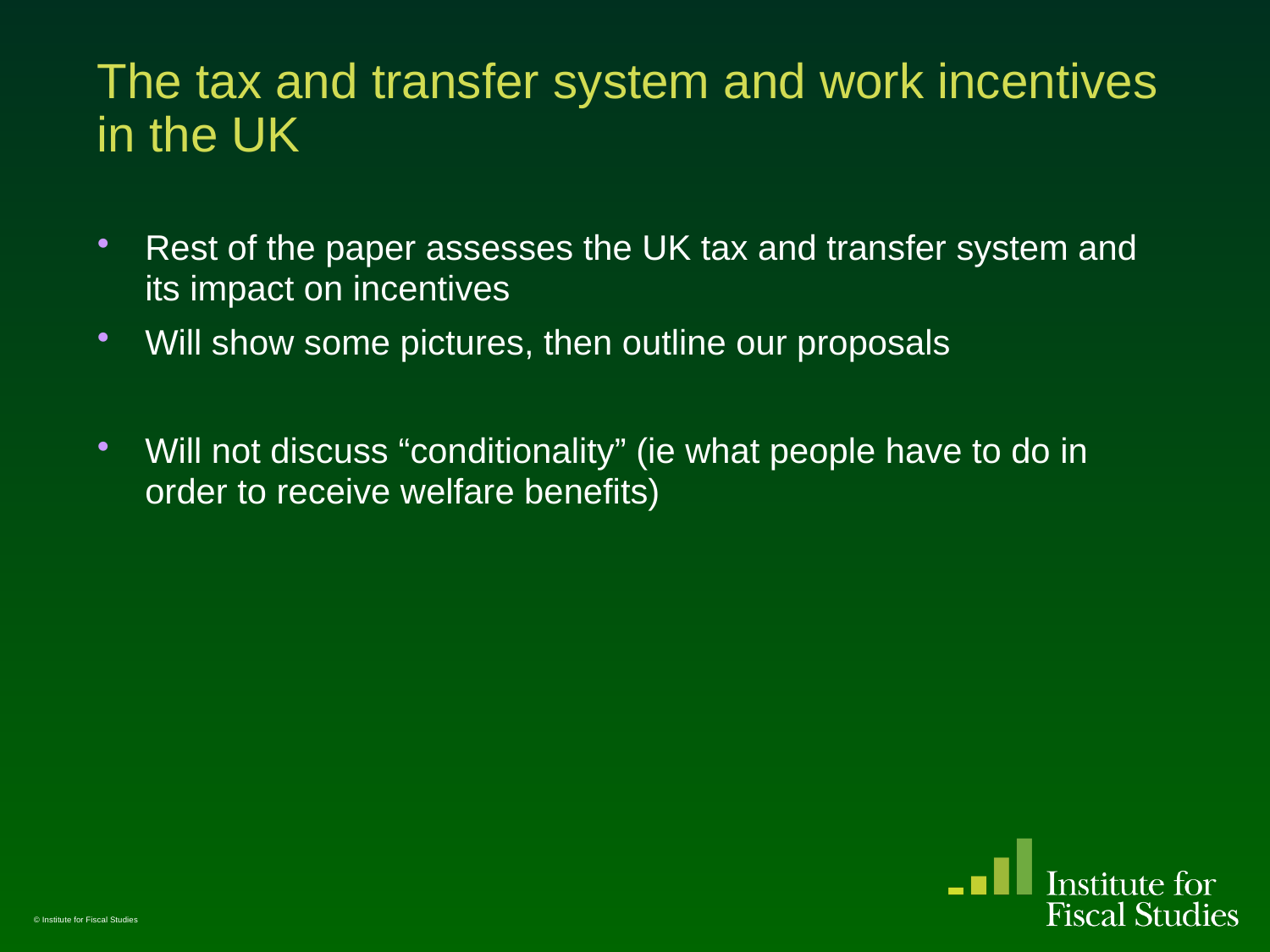

# The tax and transfer system and work incentives in the UK
Rest of the paper assesses the UK tax and transfer system and its impact on incentives
Will show some pictures, then outline our proposals

Will not discuss “conditionality” (ie what people have to do in order to receive welfare benefits)
© Institute for Fiscal Studies